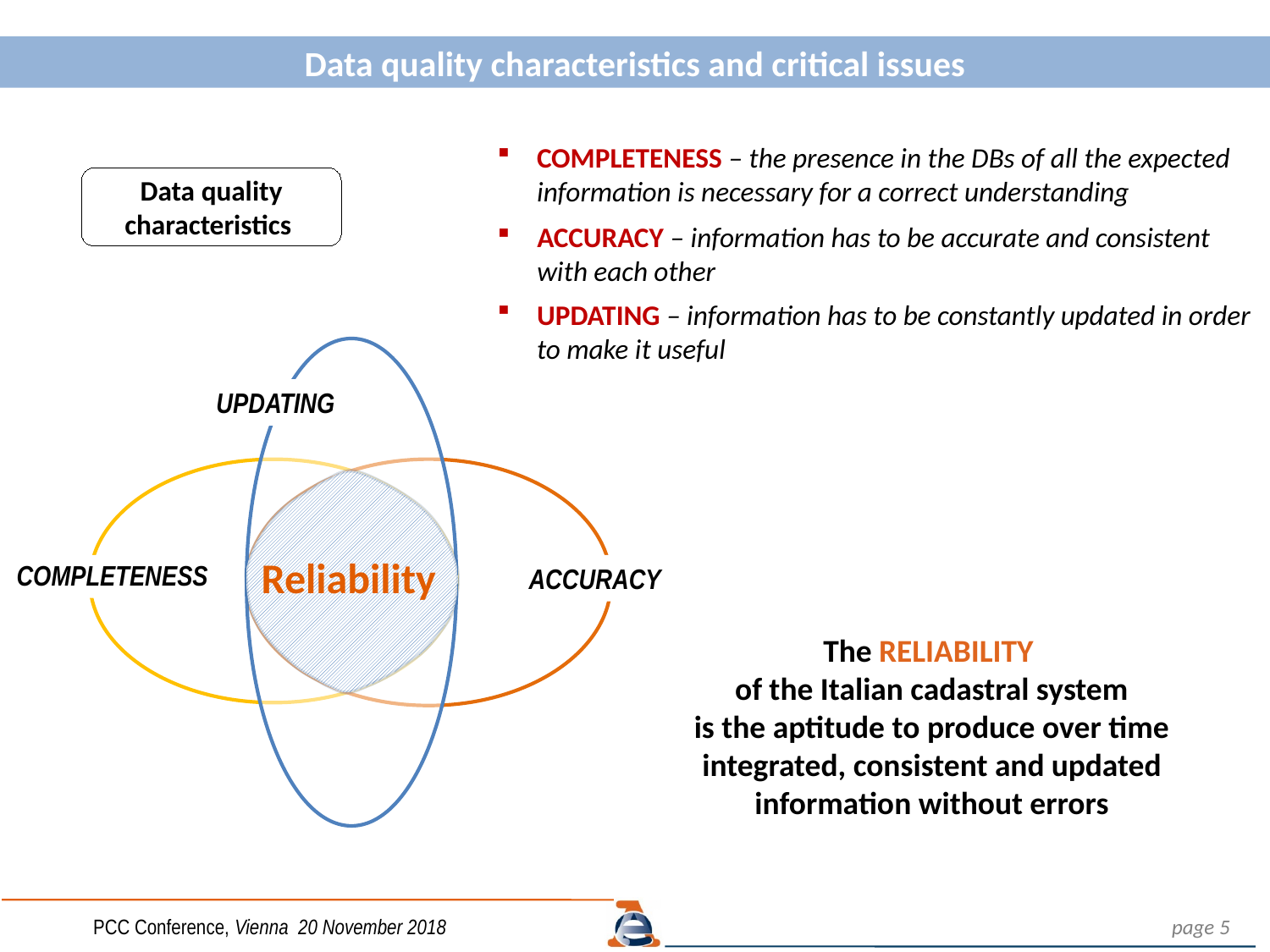

Data quality characteristics and critical issues
COMPLETENESS – the presence in the DBs of all the expected information is necessary for a correct understanding
Data quality characteristics
ACCURACY – information has to be accurate and consistent with each other
UPDATING – information has to be constantly updated in order to make it useful

UPDATING

COMPLETENESS

ACCURACY

Reliability
The RELIABILITY
of the Italian cadastral system
is the aptitude to produce over time integrated, consistent and updated information without errors